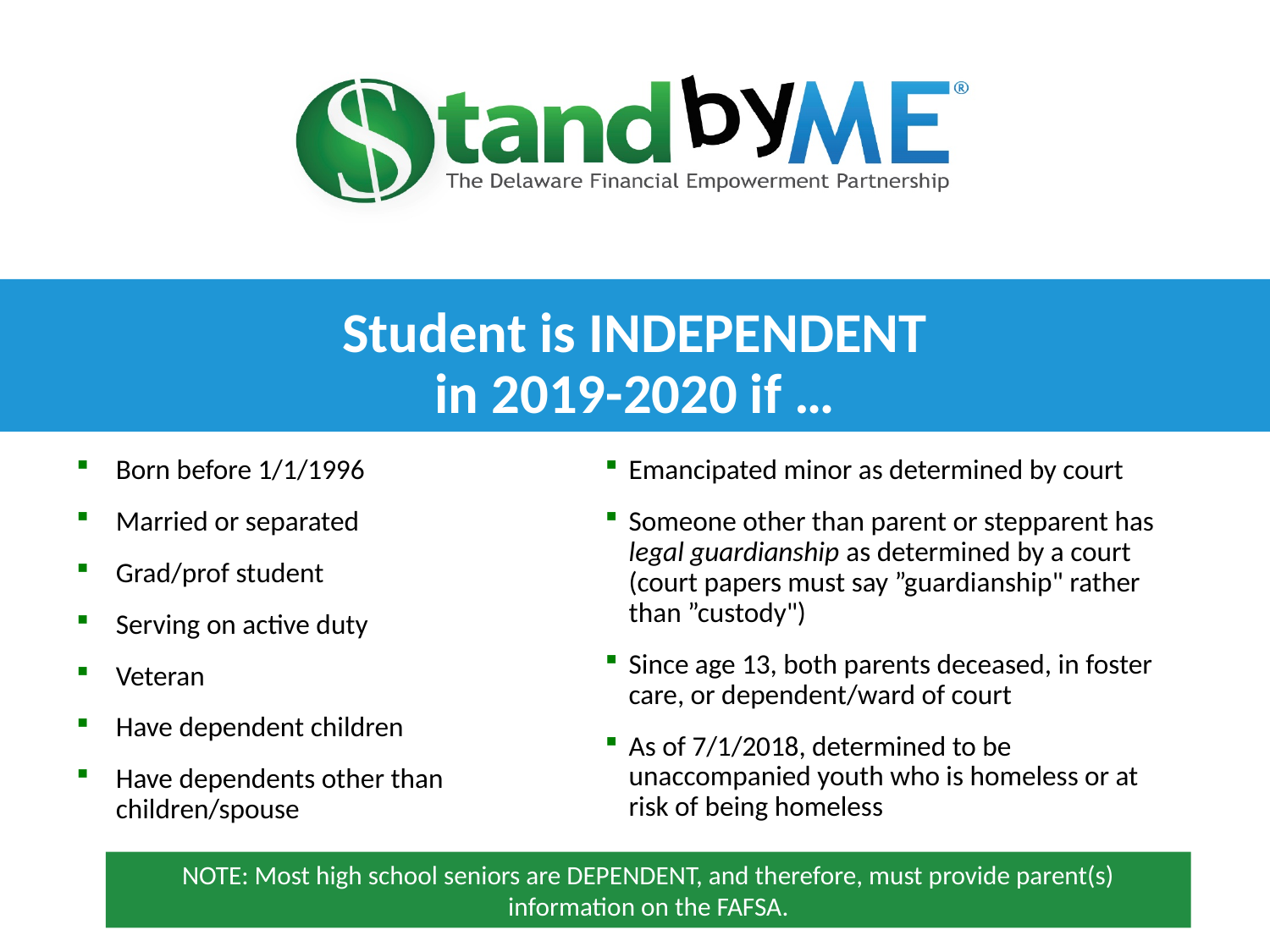

Student is INDEPENDENT
in 2019-2020 if …
Born before 1/1/1996
Married or separated
Grad/prof student
Serving on active duty
Veteran
Have dependent children
Have dependents other than children/spouse
Emancipated minor as determined by court
Someone other than parent or stepparent has legal guardianship as determined by a court (court papers must say ”guardianship" rather than ”custody")
Since age 13, both parents deceased, in foster care, or dependent/ward of court
As of 7/1/2018, determined to be unaccompanied youth who is homeless or at risk of being homeless
NOTE: Most high school seniors are DEPENDENT, and therefore, must provide parent(s) information on the FAFSA.